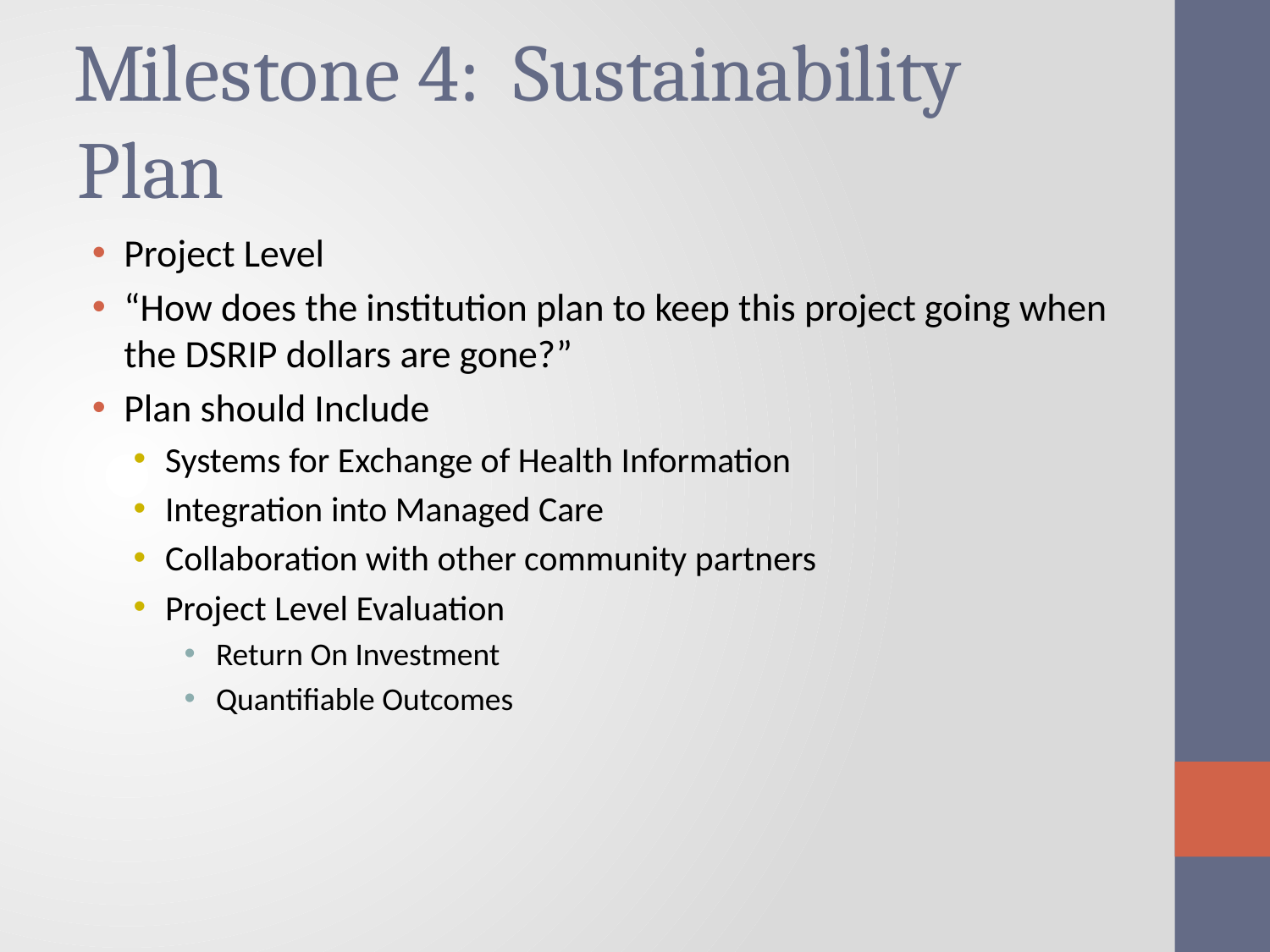

# Milestone 4:  Sustainability Plan
Project Level
“How does the institution plan to keep this project going when the DSRIP dollars are gone?”
Plan should Include
Systems for Exchange of Health Information
Integration into Managed Care
Collaboration with other community partners
Project Level Evaluation
Return On Investment
Quantifiable Outcomes